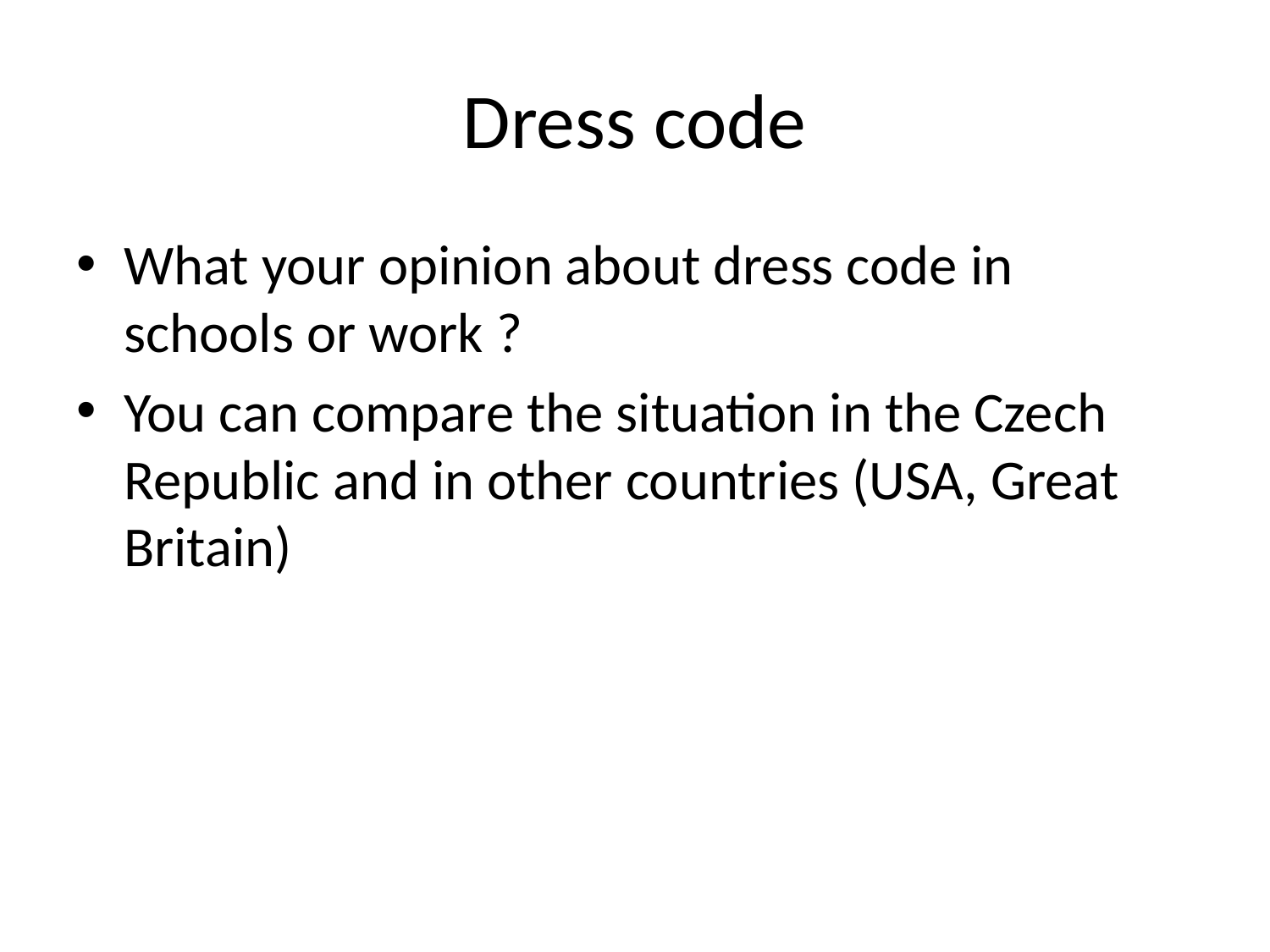

# Dress code
What your opinion about dress code in schools or work ?
You can compare the situation in the Czech Republic and in other countries (USA, Great Britain)